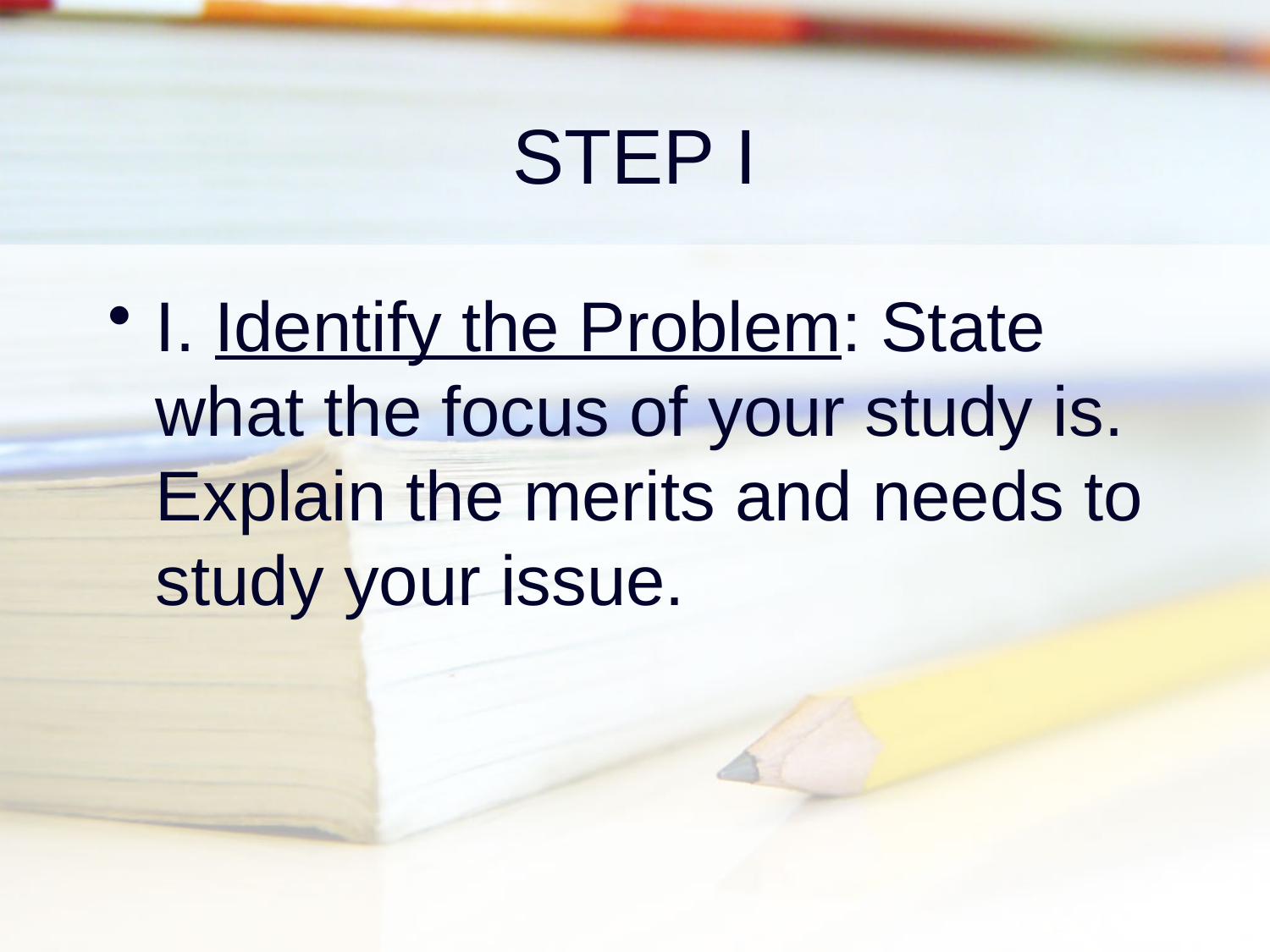

# STEP I
I. Identify the Problem: State what the focus of your study is. Explain the merits and needs to study your issue.